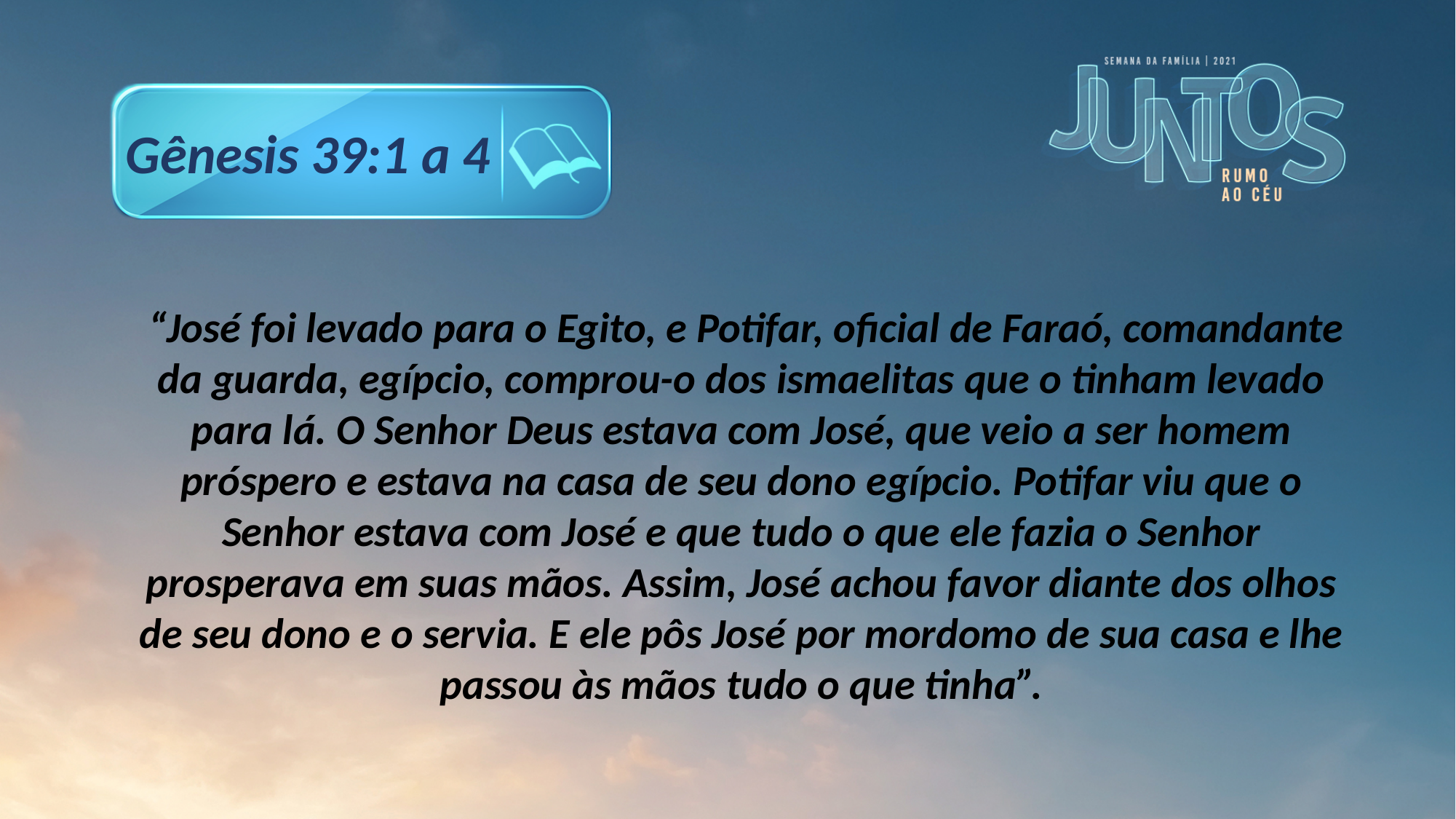

Gênesis 39:1 a 4
 “José foi levado para o Egito, e Potifar, oficial de Faraó, comandante da guarda, egípcio, comprou-o dos ismaelitas que o tinham levado para lá. O Senhor Deus estava com José, que veio a ser homem próspero e estava na casa de seu dono egípcio. Potifar viu que o Senhor estava com José e que tudo o que ele fazia o Senhor prosperava em suas mãos. Assim, José achou favor diante dos olhos de seu dono e o servia. E ele pôs José por mordomo de sua casa e lhe passou às mãos tudo o que tinha”.